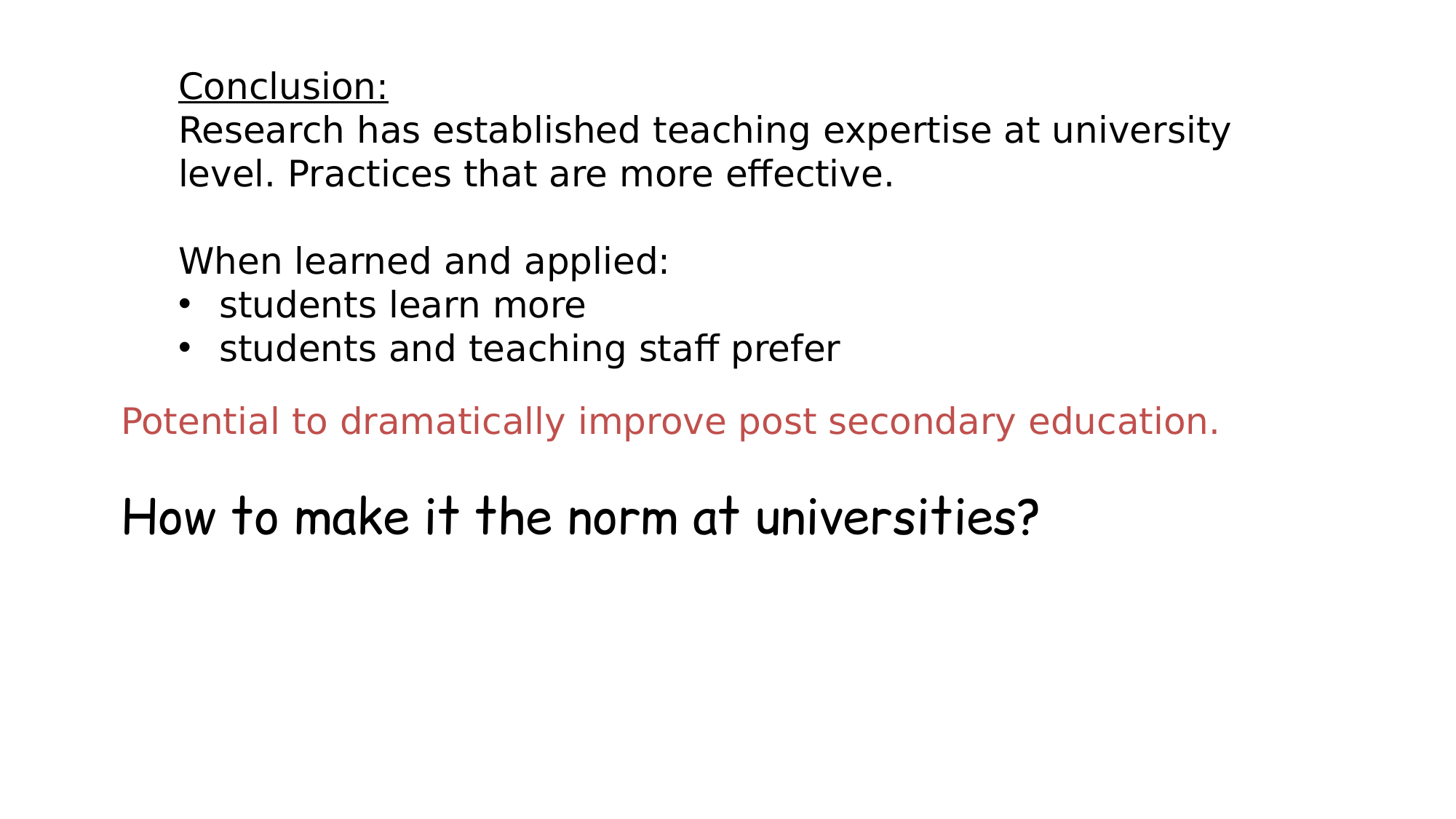

Conclusion:
Research has established teaching expertise at university level. Practices that are more effective.

When learned and applied:
students learn more
students and teaching staff prefer
Potential to dramatically improve post secondary education.

How to make it the norm at universities?